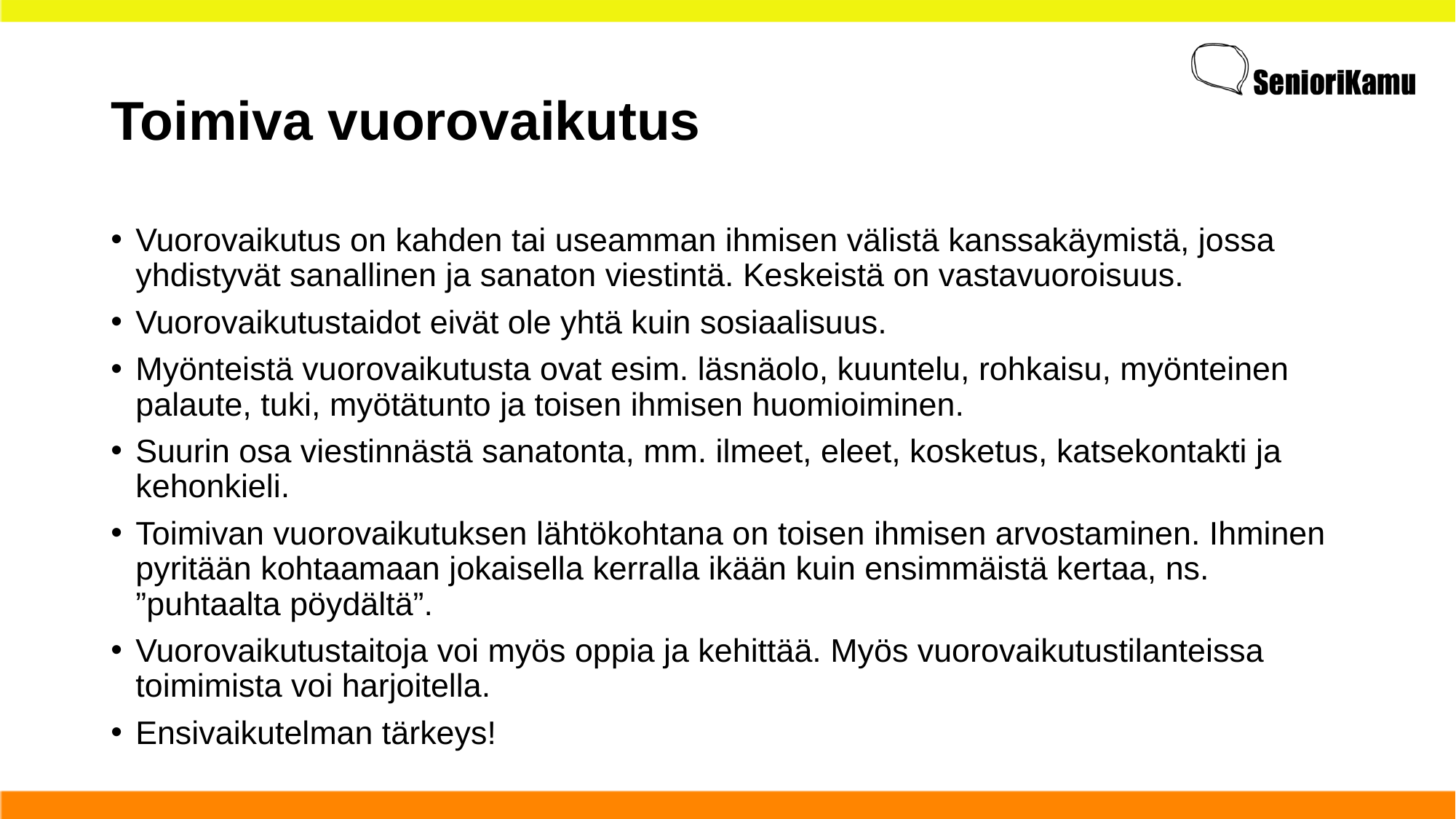

# Toimiva vuorovaikutus
Vuorovaikutus on kahden tai useamman ihmisen välistä kanssakäymistä, jossa yhdistyvät sanallinen ja sanaton viestintä. Keskeistä on vastavuoroisuus.
Vuorovaikutustaidot eivät ole yhtä kuin sosiaalisuus.
Myönteistä vuorovaikutusta ovat esim. läsnäolo, kuuntelu, rohkaisu, myönteinen palaute, tuki, myötätunto ja toisen ihmisen huomioiminen.
Suurin osa viestinnästä sanatonta, mm. ilmeet, eleet, kosketus, katsekontakti ja kehonkieli.
Toimivan vuorovaikutuksen lähtökohtana on toisen ihmisen arvostaminen. Ihminen pyritään kohtaamaan jokaisella kerralla ikään kuin ensimmäistä kertaa, ns. ”puhtaalta pöydältä”.
Vuorovaikutustaitoja voi myös oppia ja kehittää. Myös vuorovaikutustilanteissa toimimista voi harjoitella.
Ensivaikutelman tärkeys!